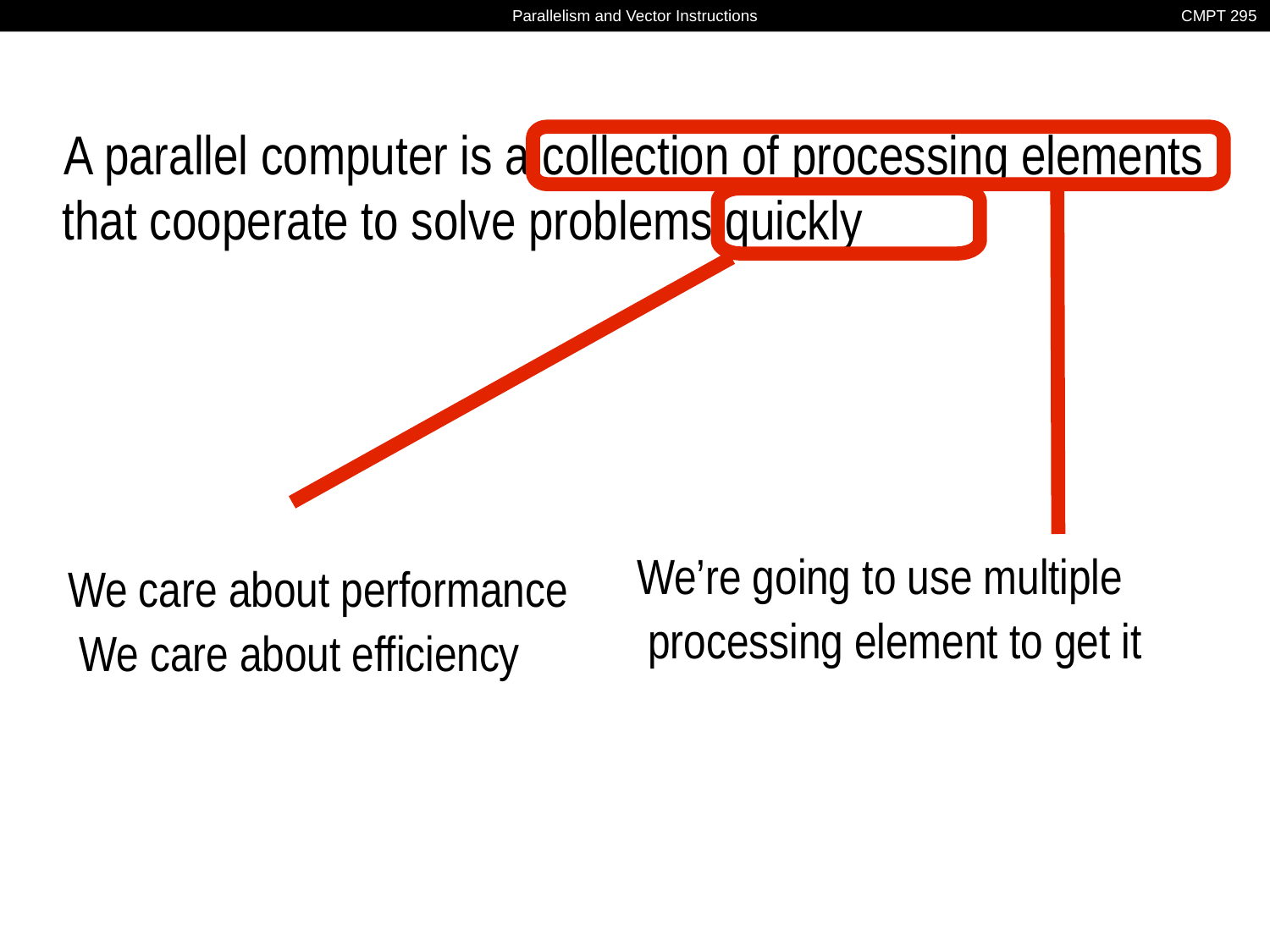

A parallel computer is a collection of processing elements  that cooperate to solve problems quickly

We care about performance
 We care about efficiency
We’re going to use multiple
 processing element to get it